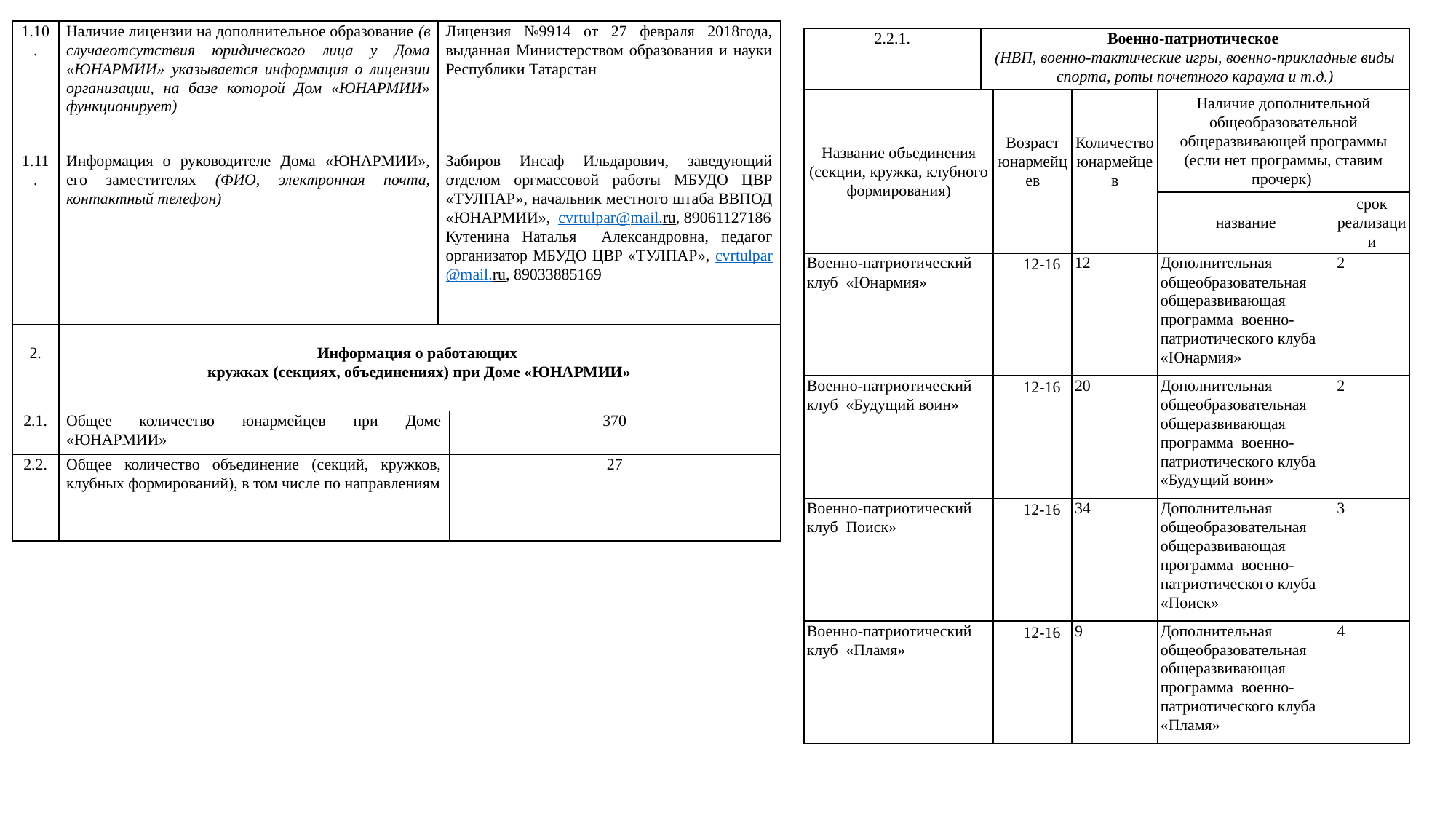

| 1.10. | Наличие лицензии на дополнительное образование (в случаеотсутствия юридического лица у Дома «ЮНАРМИИ» указывается информация о лицензии организации, на базе которой Дом «ЮНАРМИИ» функционирует) | Лицензия №9914 от 27 февраля 2018года, выданная Министерством образования и науки Республики Татарстан |  |
| --- | --- | --- | --- |
| 1.11. | Информация о руководителе Дома «ЮНАРМИИ», его заместителях (ФИО, электронная почта, контактный телефон) | Забиров Инсаф Ильдарович, заведующий отделом оргмассовой работы МБУДО ЦВР «ТУЛПАР», начальник местного штаба ВВПОД «ЮНАРМИИ», cvrtulpar@mail.ru, 89061127186 Кутенина Наталья Александровна, педагог организатор МБУДО ЦВР «ТУЛПАР», cvrtulpar@mail.ru, 89033885169 |  |
| 2. | Информация о работающих кружках (секциях, объединениях) при Доме «ЮНАРМИИ» |  |  |
| 2.1. | Общее количество юнармейцев при Доме «ЮНАРМИИ» |  | 370 |
| 2.2. | Общее количество объединение (секций, кружков, клубных формирований), в том числе по направлениям |  | 27 |
| 2.2.1. | Военно-патриотическое (НВП, военно-тактические игры, военно-прикладные виды спорта, роты почетного караула и т.д.) |  |  |  |  |
| --- | --- | --- | --- | --- | --- |
| Название объединения (секции, кружка, клубного формирования) |  | Возраст юнармейцев | Количество юнармейцев | Наличие дополнительной общеобразовательной общеразвивающей программы (если нет программы, ставим прочерк) |  |
|  |  |  |  | название | срок реализации |
| Военно-патриотический клуб «Юнармия» |  | 12-16 | 12 | Дополнительная общеобразовательная общеразвивающая программа военно-патриотического клуба «Юнармия» | 2 |
| Военно-патриотический клуб «Будущий воин» |  | 12-16 | 20 | Дополнительная общеобразовательная общеразвивающая программа военно-патриотического клуба «Будущий воин» | 2 |
| Военно-патриотический клуб Поиск» |  | 12-16 | 34 | Дополнительная общеобразовательная общеразвивающая программа военно-патриотического клуба «Поиск» | 3 |
| Военно-патриотический клуб «Пламя» |  | 12-16 | 9 | Дополнительная общеобразовательная общеразвивающая программа военно-патриотического клуба «Пламя» | 4 |